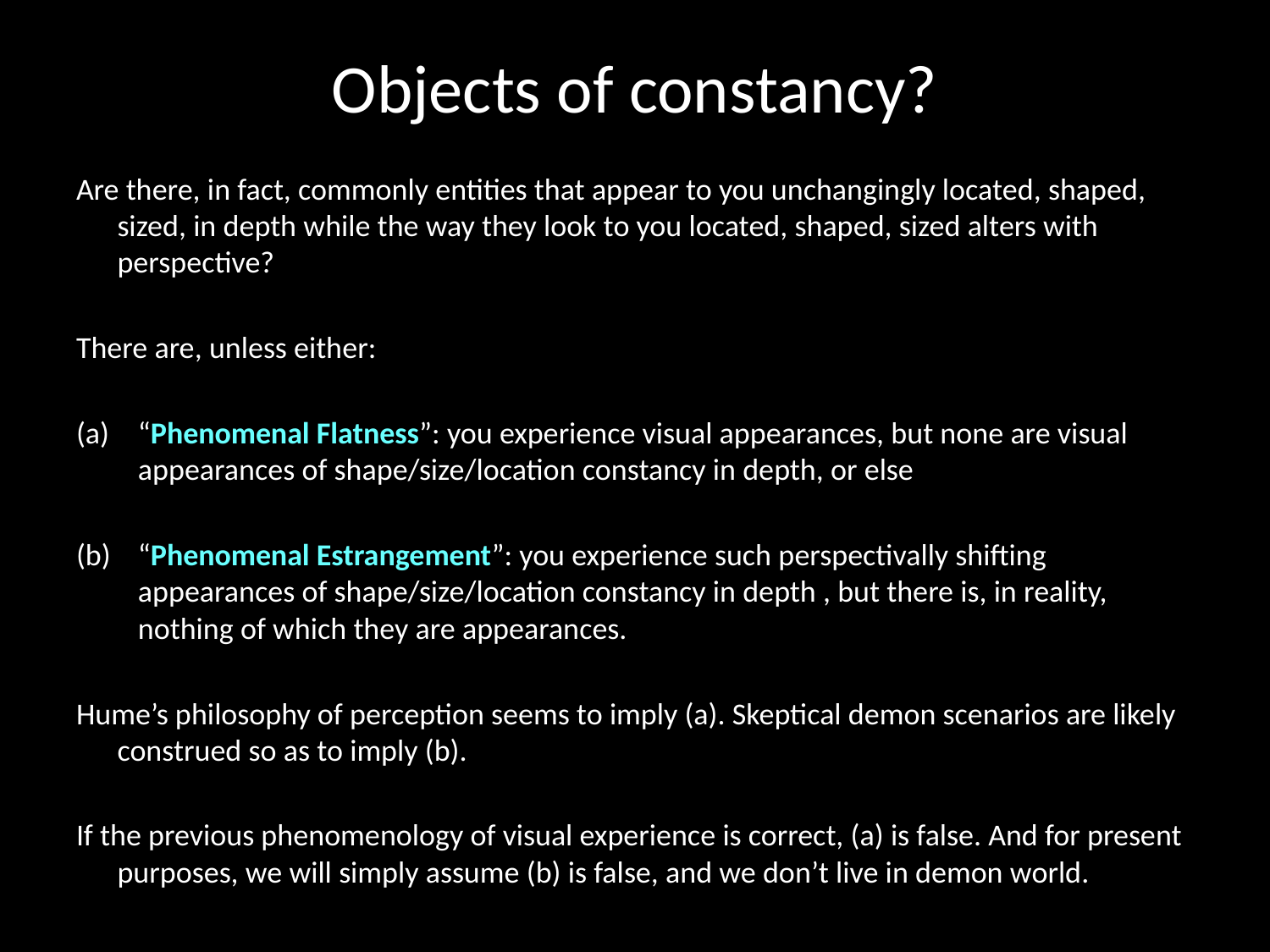

# Objects of constancy?
Are there, in fact, commonly entities that appear to you unchangingly located, shaped, sized, in depth while the way they look to you located, shaped, sized alters with perspective?

There are, unless either:

“Phenomenal Flatness”: you experience visual appearances, but none are visual appearances of shape/size/location constancy in depth, or else

“Phenomenal Estrangement”: you experience such perspectivally shifting appearances of shape/size/location constancy in depth , but there is, in reality, nothing of which they are appearances.

Hume’s philosophy of perception seems to imply (a). Skeptical demon scenarios are likely construed so as to imply (b).

If the previous phenomenology of visual experience is correct, (a) is false. And for present purposes, we will simply assume (b) is false, and we don’t live in demon world.